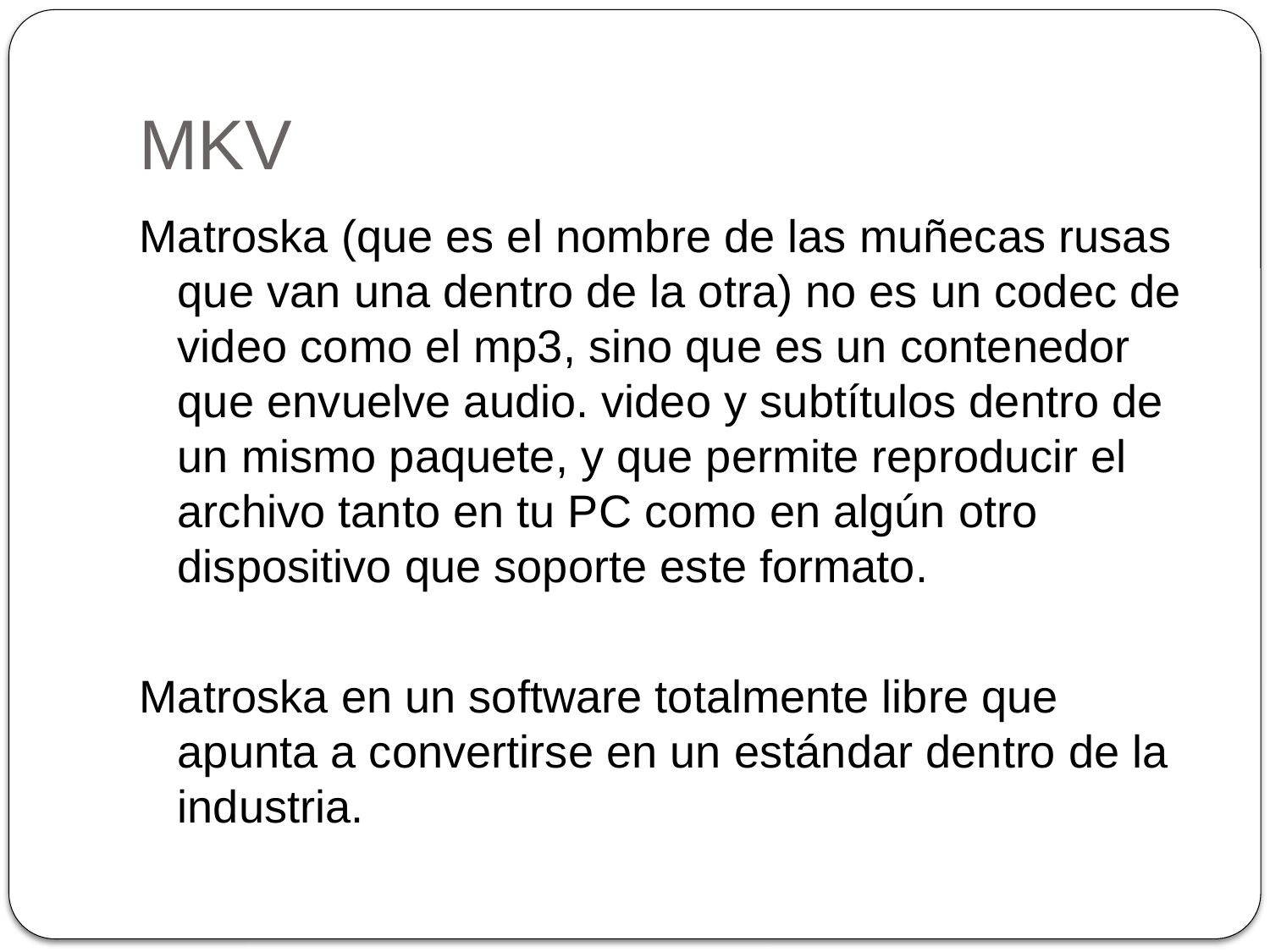

# MKV
Matroska (que es el nombre de las muñecas rusas que van una dentro de la otra) no es un codec de video como el mp3, sino que es un contenedor que envuelve audio. video y subtítulos dentro de un mismo paquete, y que permite reproducir el archivo tanto en tu PC como en algún otro dispositivo que soporte este formato.

Matroska en un software totalmente libre que apunta a convertirse en un estándar dentro de la industria.